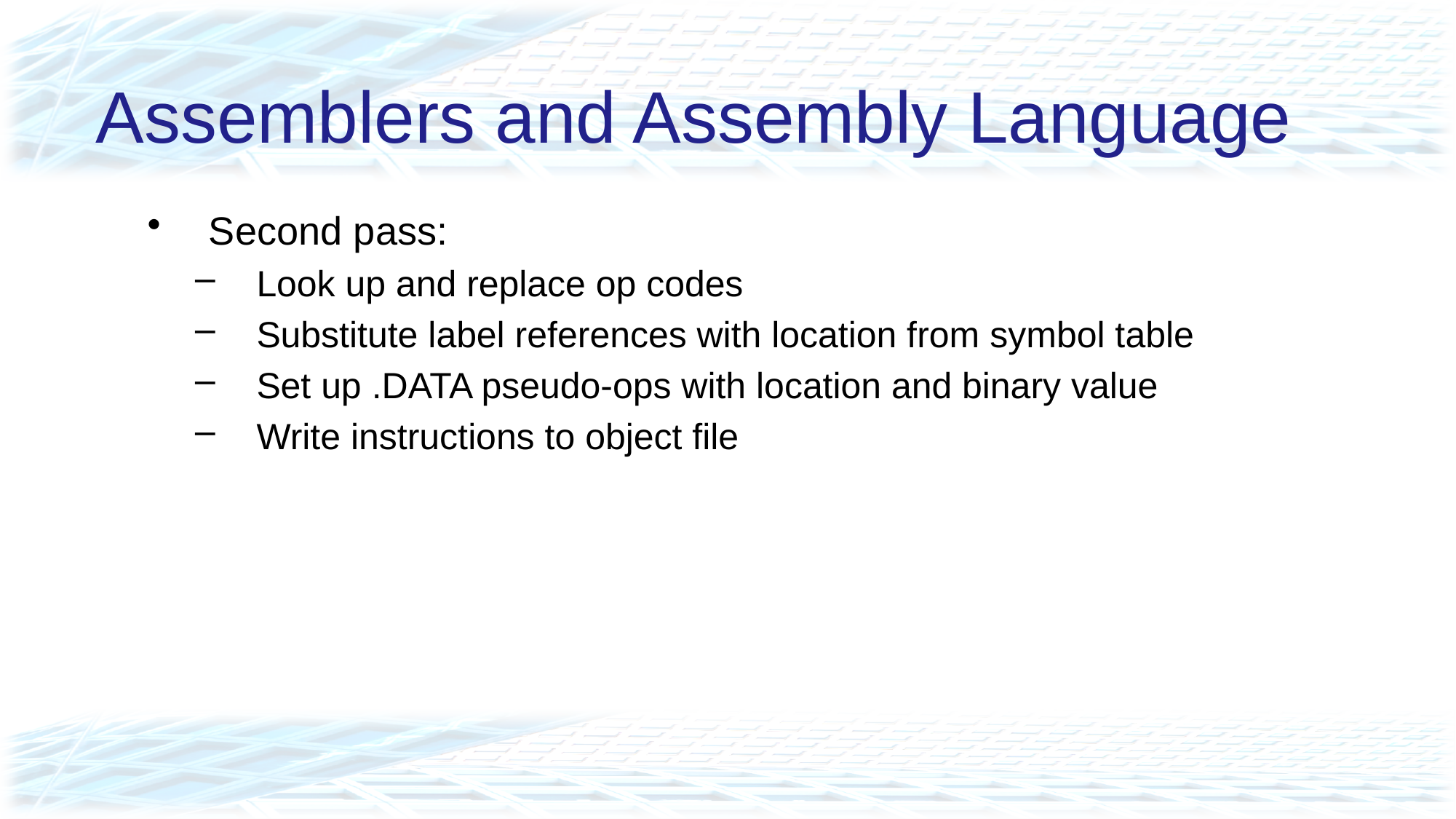

# Assemblers and Assembly Language
Second pass:
Look up and replace op codes
Substitute label references with location from symbol table
Set up .DATA pseudo-ops with location and binary value
Write instructions to object file